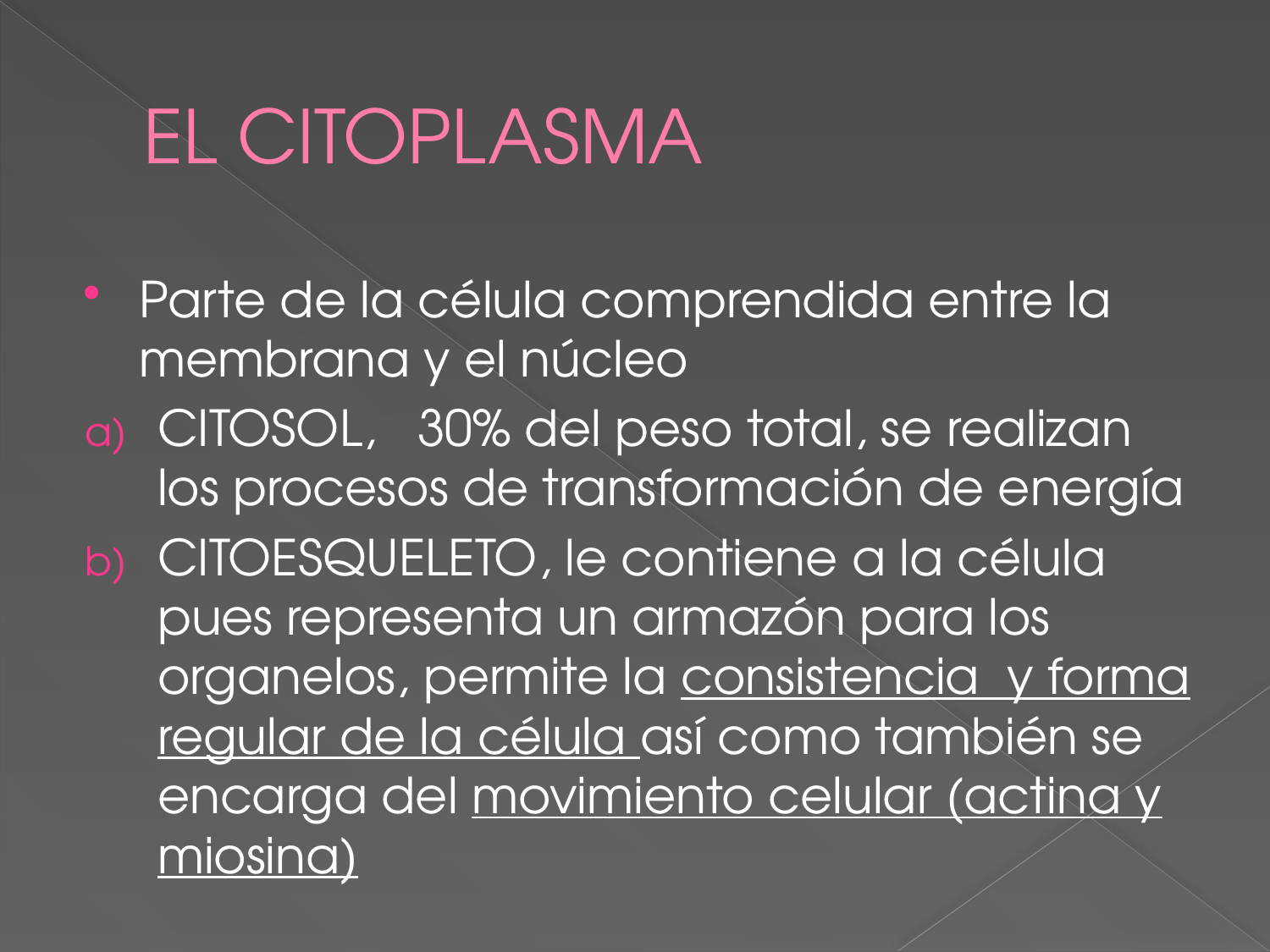

# EL CITOPLASMA
Parte de la célula comprendida entre la membrana y el núcleo
CITOSOL,   30% del peso total, se realizan los procesos de transformación de energía
CITOESQUELETO, le contiene a la célula pues representa un armazón para los organelos, permite la consistencia  y forma regular de la célula así como también se encarga del movimiento celular (actina y miosina)